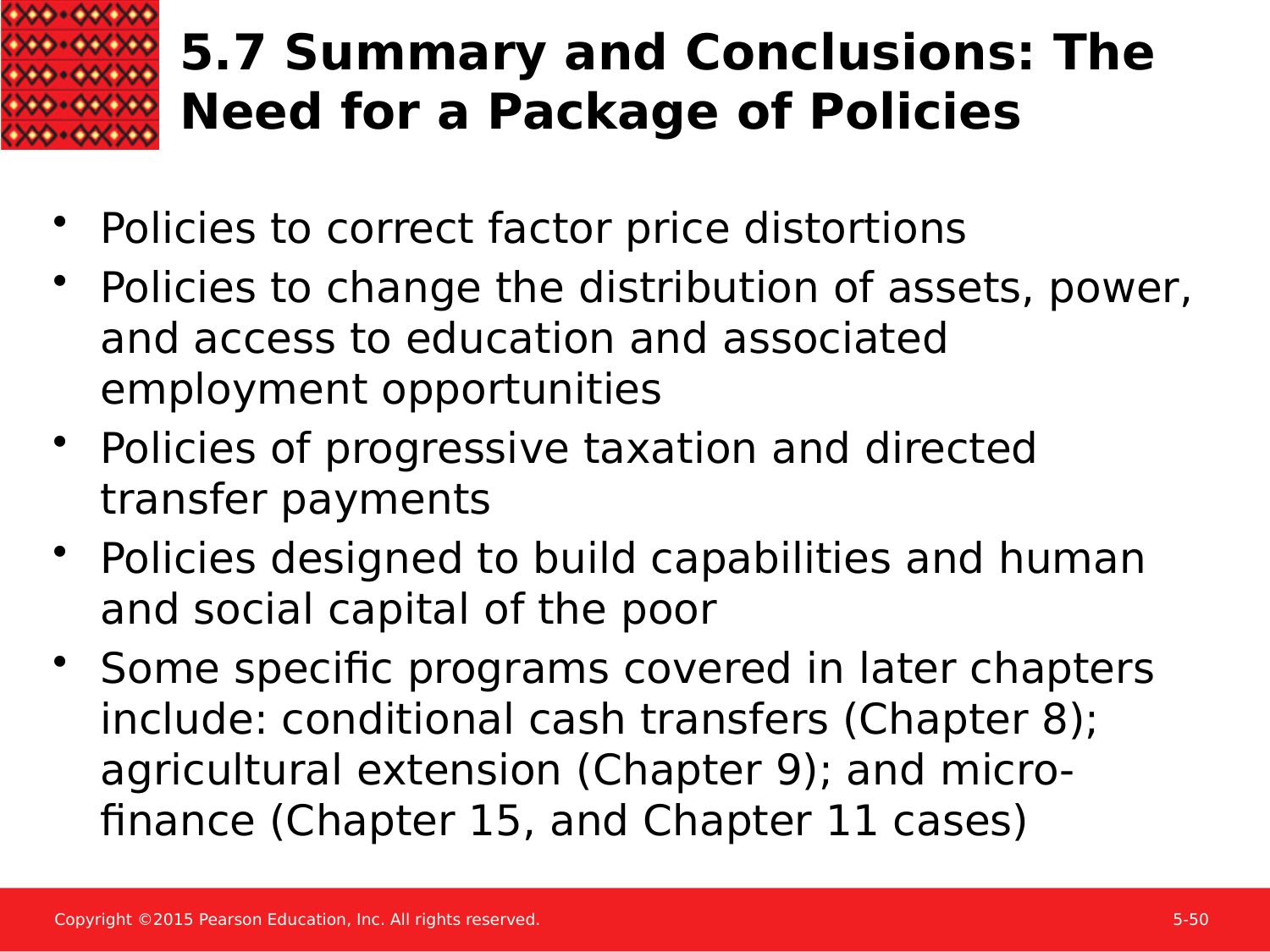

5.7 Summary and Conclusions: The Need for a Package of Policies
Policies to correct factor price distortions
Policies to change the distribution of assets, power, and access to education and associated employment opportunities
Policies of progressive taxation and directed transfer payments
Policies designed to build capabilities and human and social capital of the poor
Some specific programs covered in later chapters include: conditional cash transfers (Chapter 8); agricultural extension (Chapter 9); and micro-finance (Chapter 15, and Chapter 11 cases)